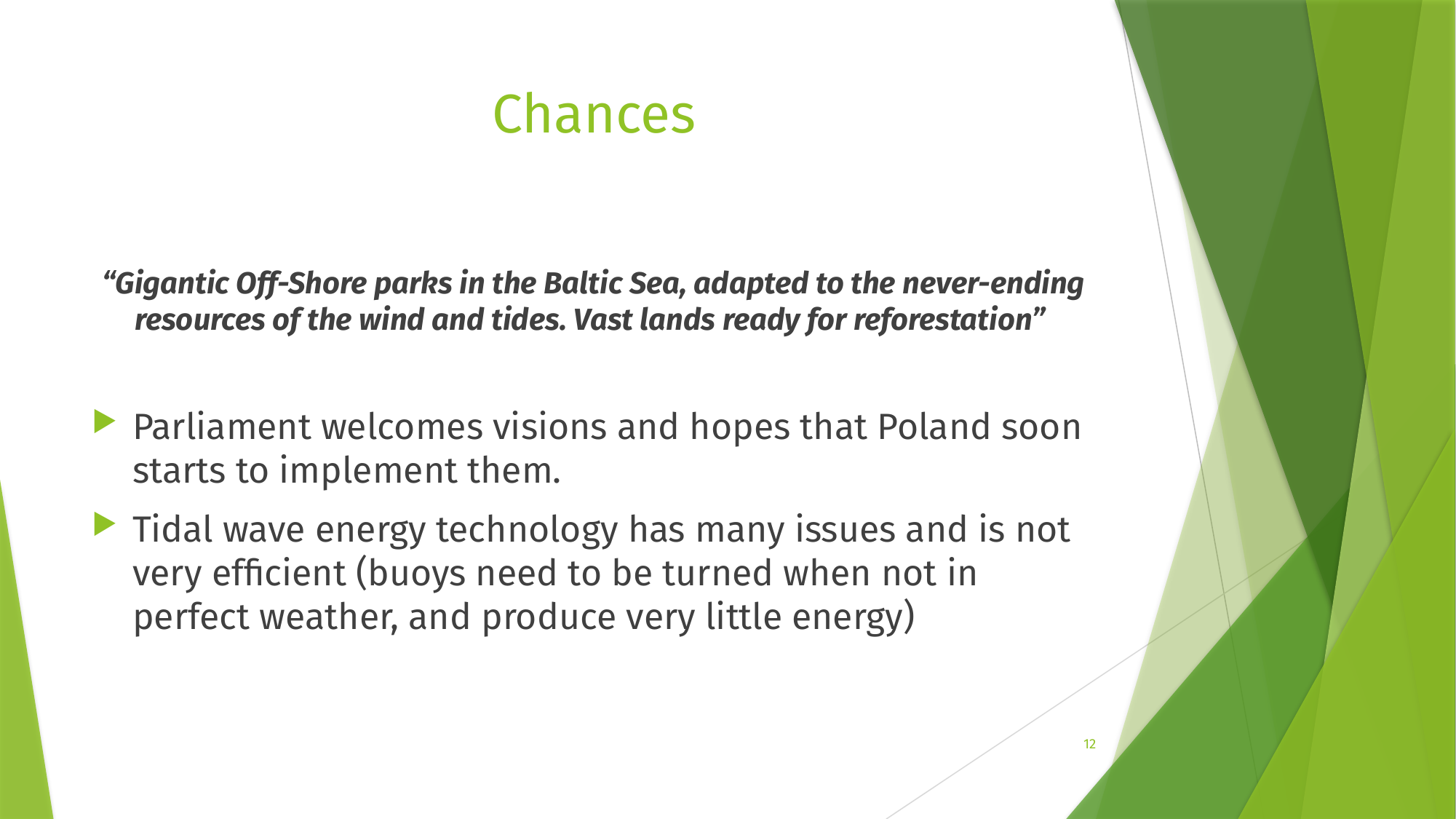

# Chances
“Gigantic Off-Shore parks in the Baltic Sea, adapted to the never-ending resources of the wind and tides. Vast lands ready for reforestation”

Parliament welcomes visions and hopes that Poland soon starts to implement them.
Tidal wave energy technology has many issues and is not very efficient (buoys need to be turned when not in perfect weather, and produce very little energy)

12